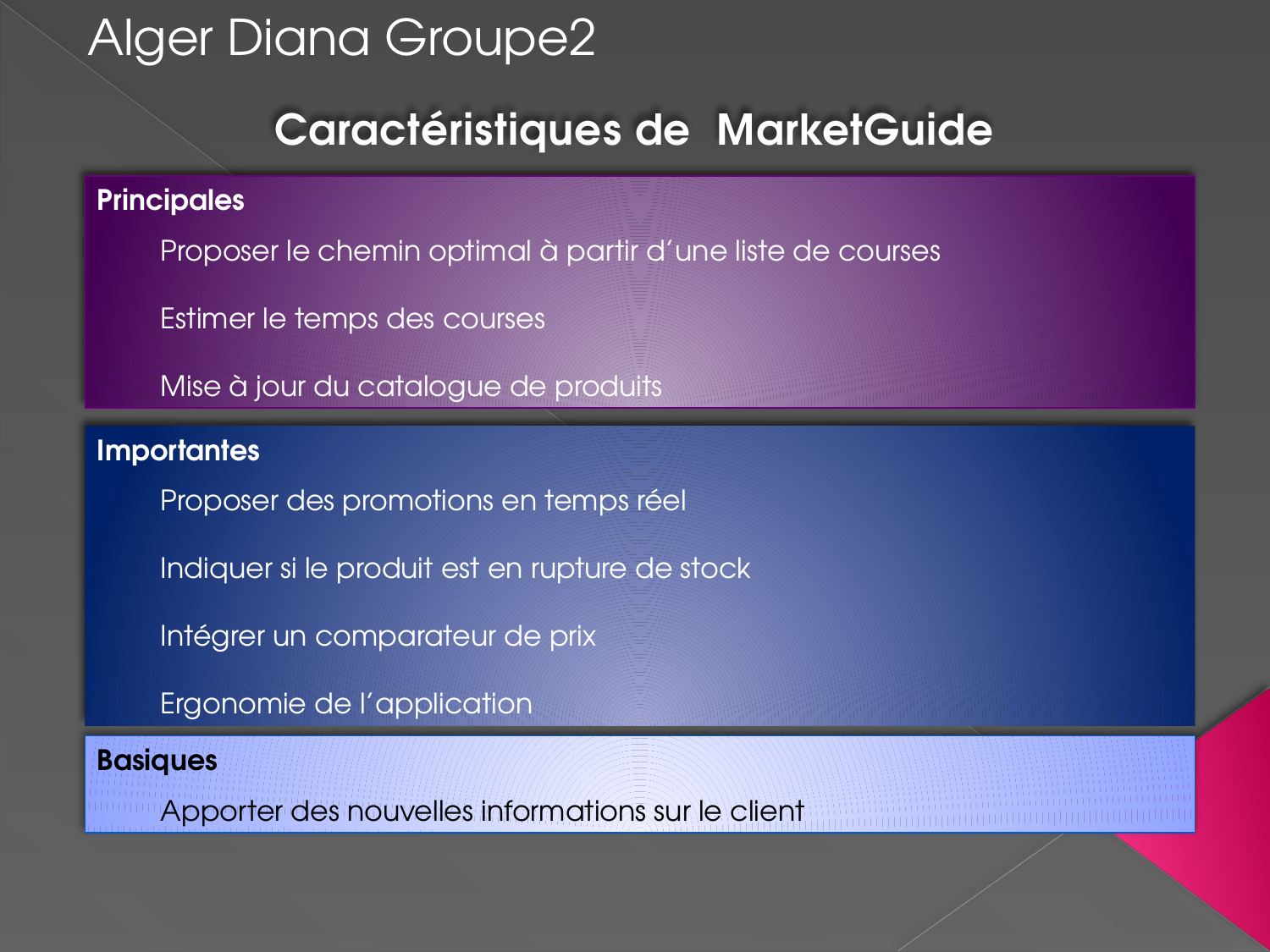

Alger Diana Groupe2
Caractéristiques de  MarketGuide
Principales

Proposer le chemin optimal à partir d’une liste de courses

Estimer le temps des courses

Mise à jour du catalogue de produits
Importantes

Proposer des promotions en temps réel

Indiquer si le produit est en rupture de stock

Intégrer un comparateur de prix

Ergonomie de l’application
Basiques

Apporter des nouvelles informations sur le client